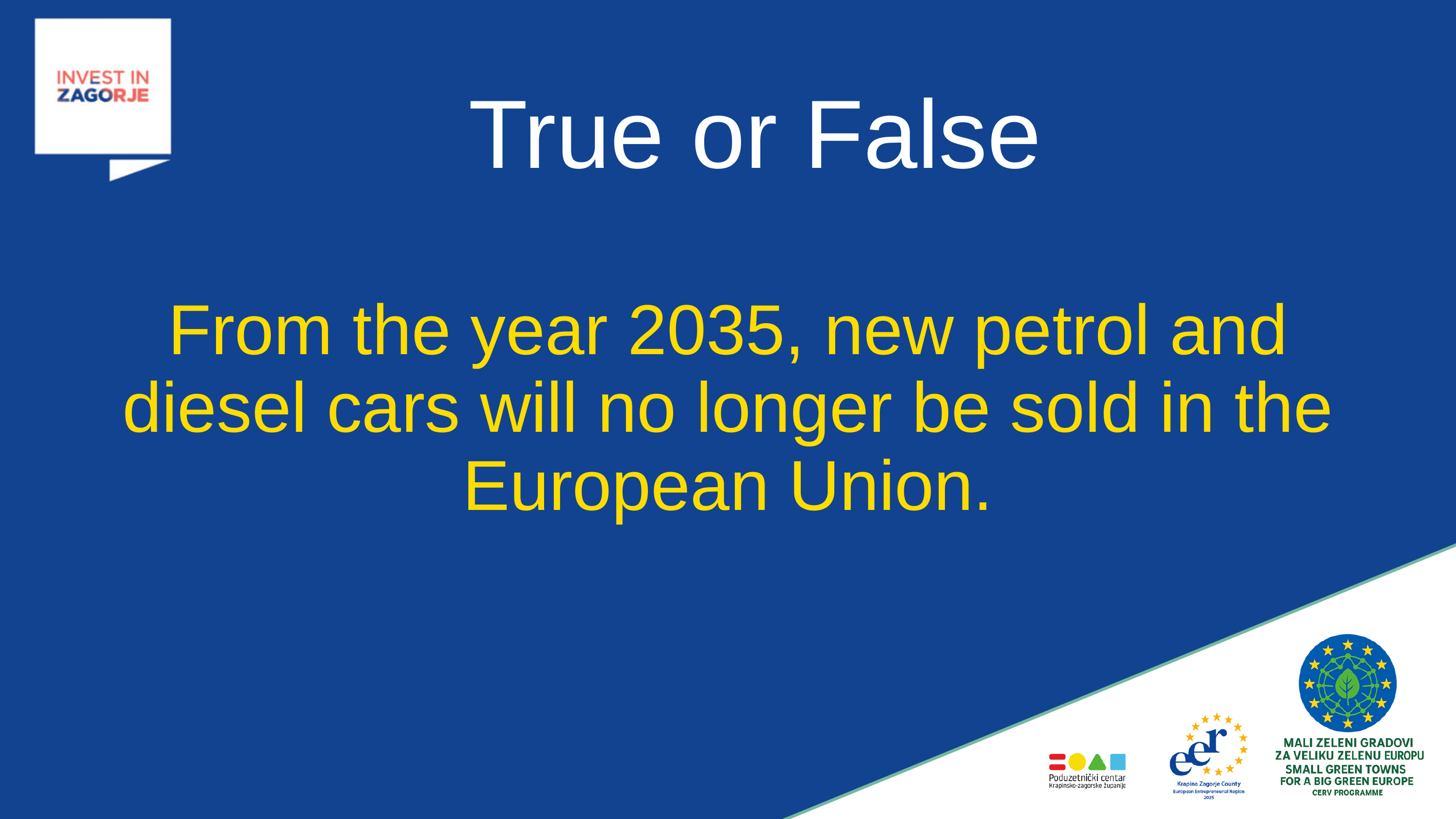

True or False
From the year 2035, new petrol and diesel cars will no longer be sold in the European Union.